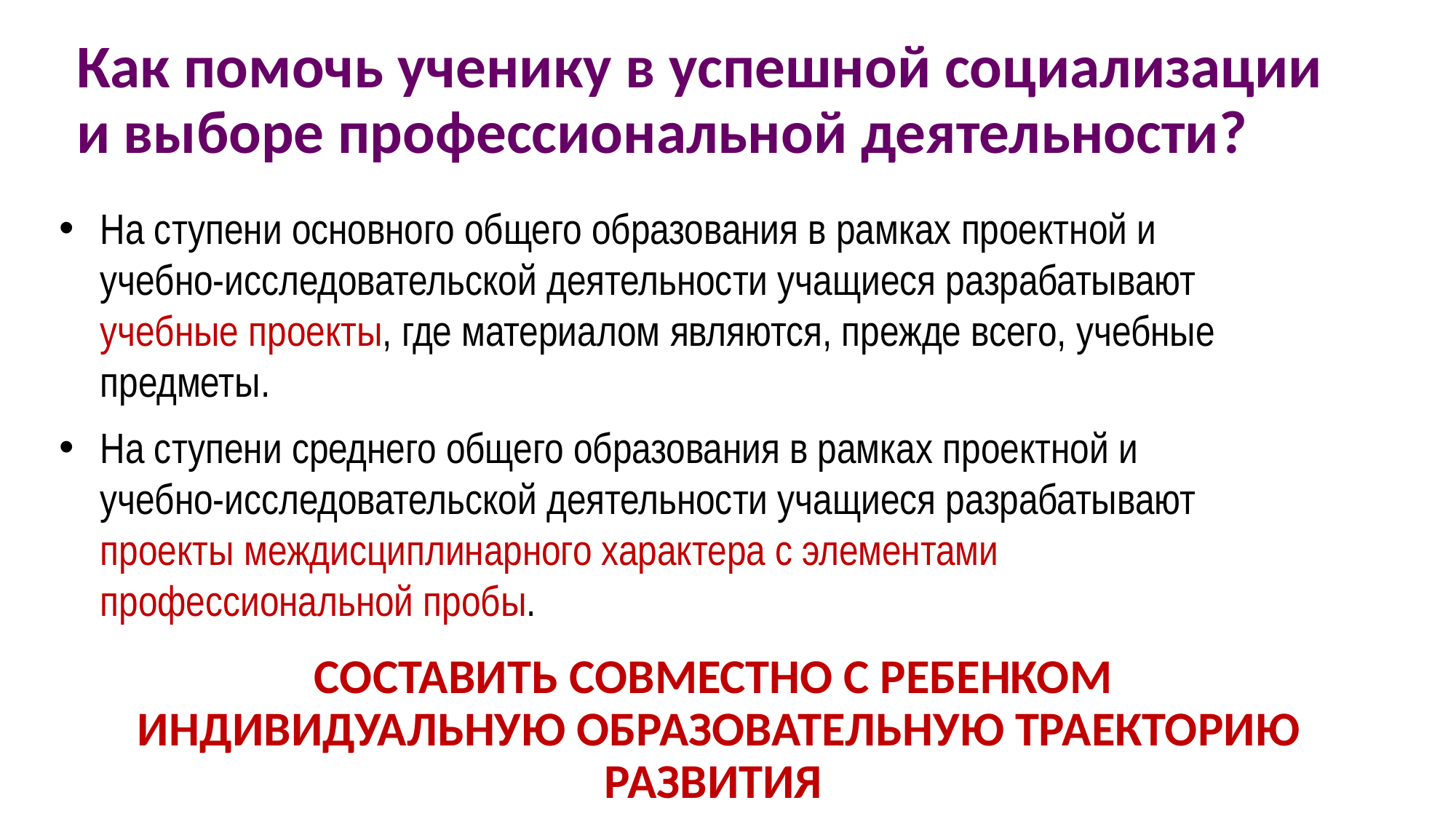

# Как помочь ученику в успешной социализации и выборе профессиональной деятельности?
На ступени основного общего образования в рамках проектной и учебно-исследовательской деятельности учащиеся разрабатывают учебные проекты, где материалом являются, прежде всего, учебные предметы.
На ступени среднего общего образования в рамках проектной и учебно-исследовательской деятельности учащиеся разрабатывают проекты междисциплинарного характера с элементами профессиональной пробы.
СОСТАВИТЬ СОВМЕСТНО С РЕБЕНКОМ
ИНДИВИДУАЛЬНУЮ ОБРАЗОВАТЕЛЬНУЮ ТРАЕКТОРИЮ РАЗВИТИЯ